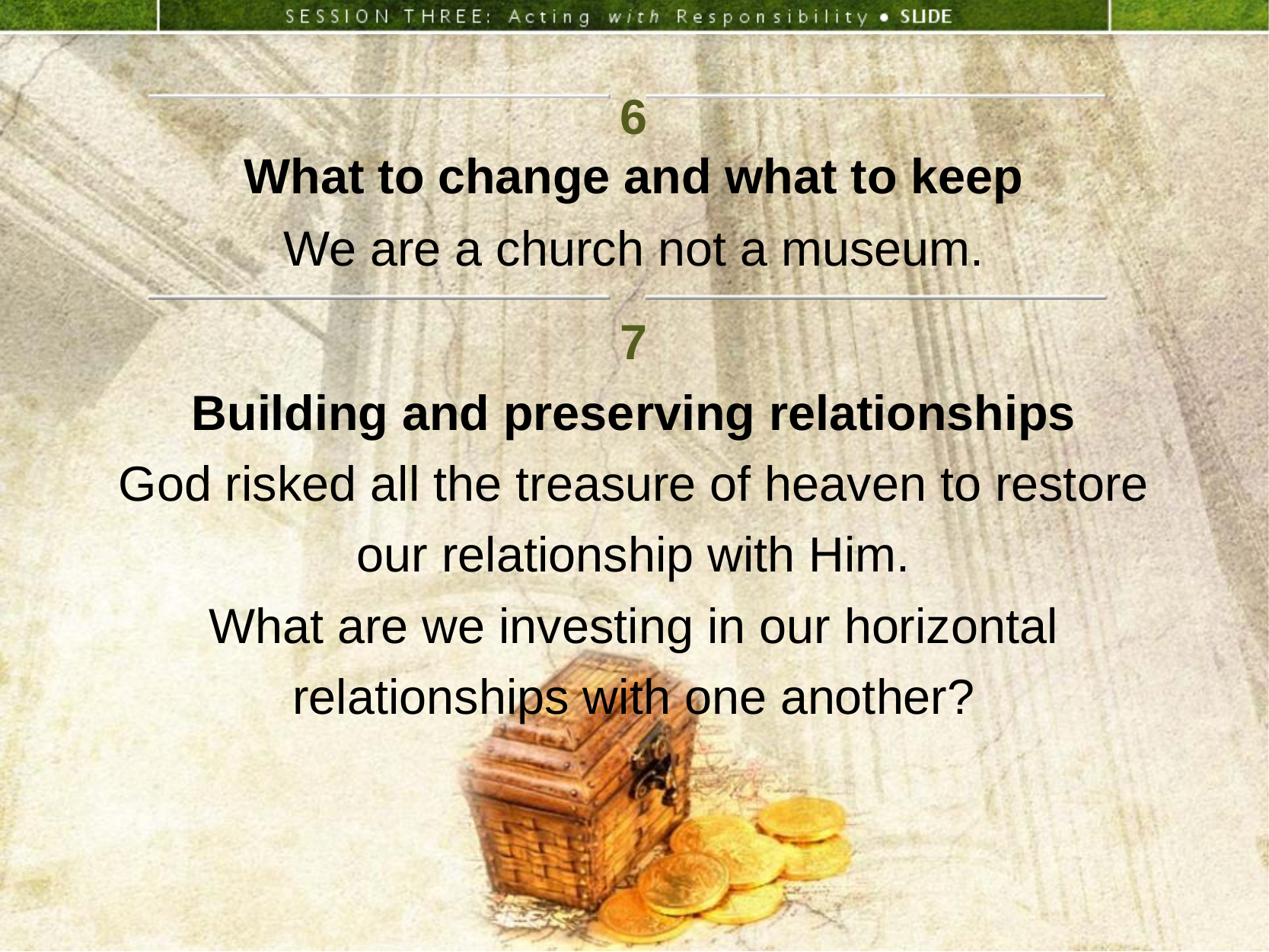

6
What to change and what to keep
We are a church not a museum.
7
Building and preserving relationships
God risked all the treasure of heaven to restore our relationship with Him.
What are we investing in our horizontal relationships with one another?